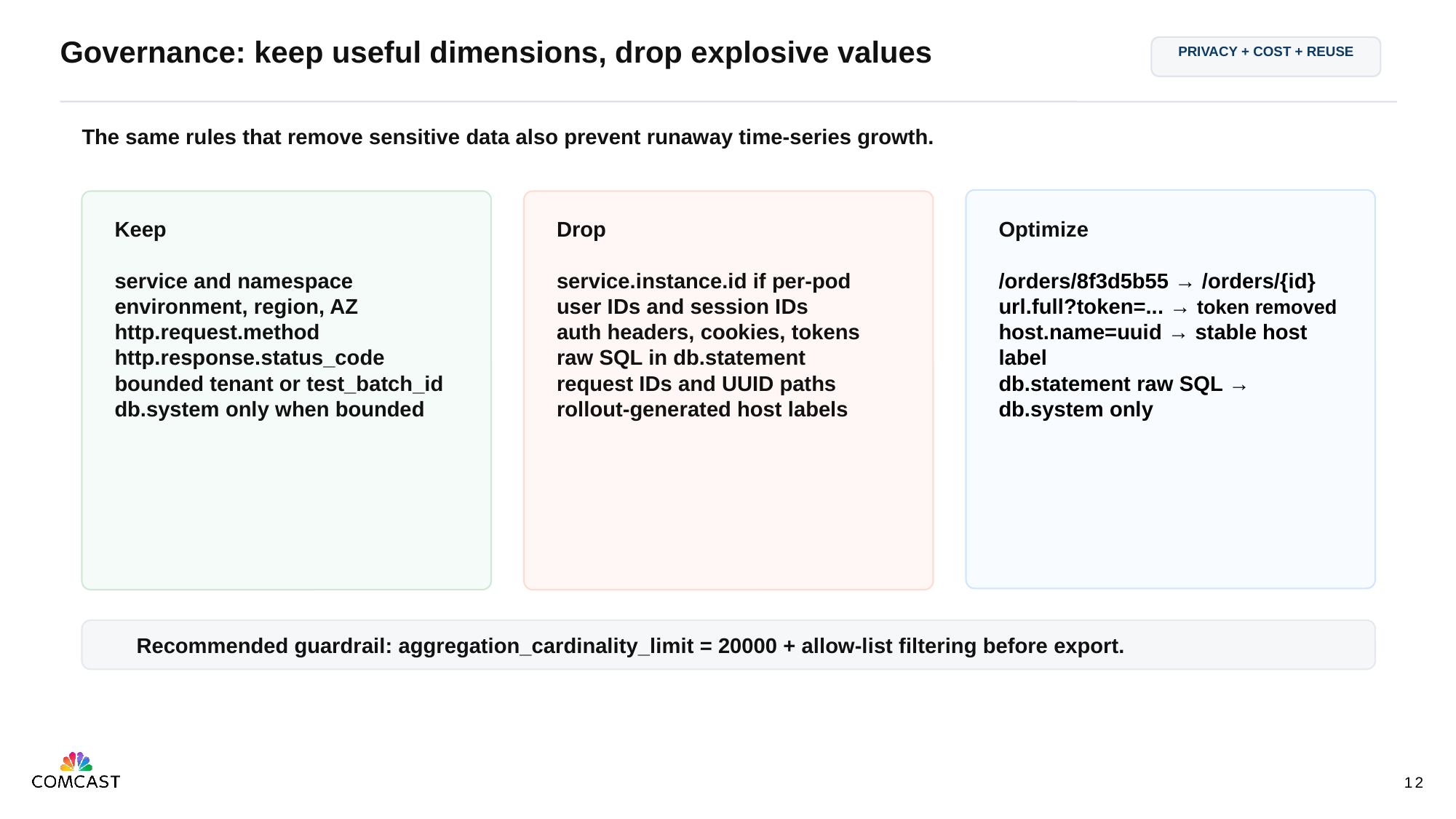

Governance: keep useful dimensions, drop explosive values

PRIVACY + COST + REUSE

The same rules that remove sensitive data also prevent runaway time-series growth.

Keep
Drop
Optimize
service and namespace
environment, region, AZ
http.request.method
http.response.status_code
bounded tenant or test_batch_id
db.system only when bounded
service.instance.id if per-pod
user IDs and session IDs
auth headers, cookies, tokens
raw SQL in db.statement
request IDs and UUID paths
rollout-generated host labels
/orders/8f3d5b55 → /orders/{id}
url.full?token=... → token removed
host.name=uuid → stable host label
db.statement raw SQL → db.system only

Recommended guardrail: aggregation_cardinality_limit = 20000 + allow-list filtering before export.